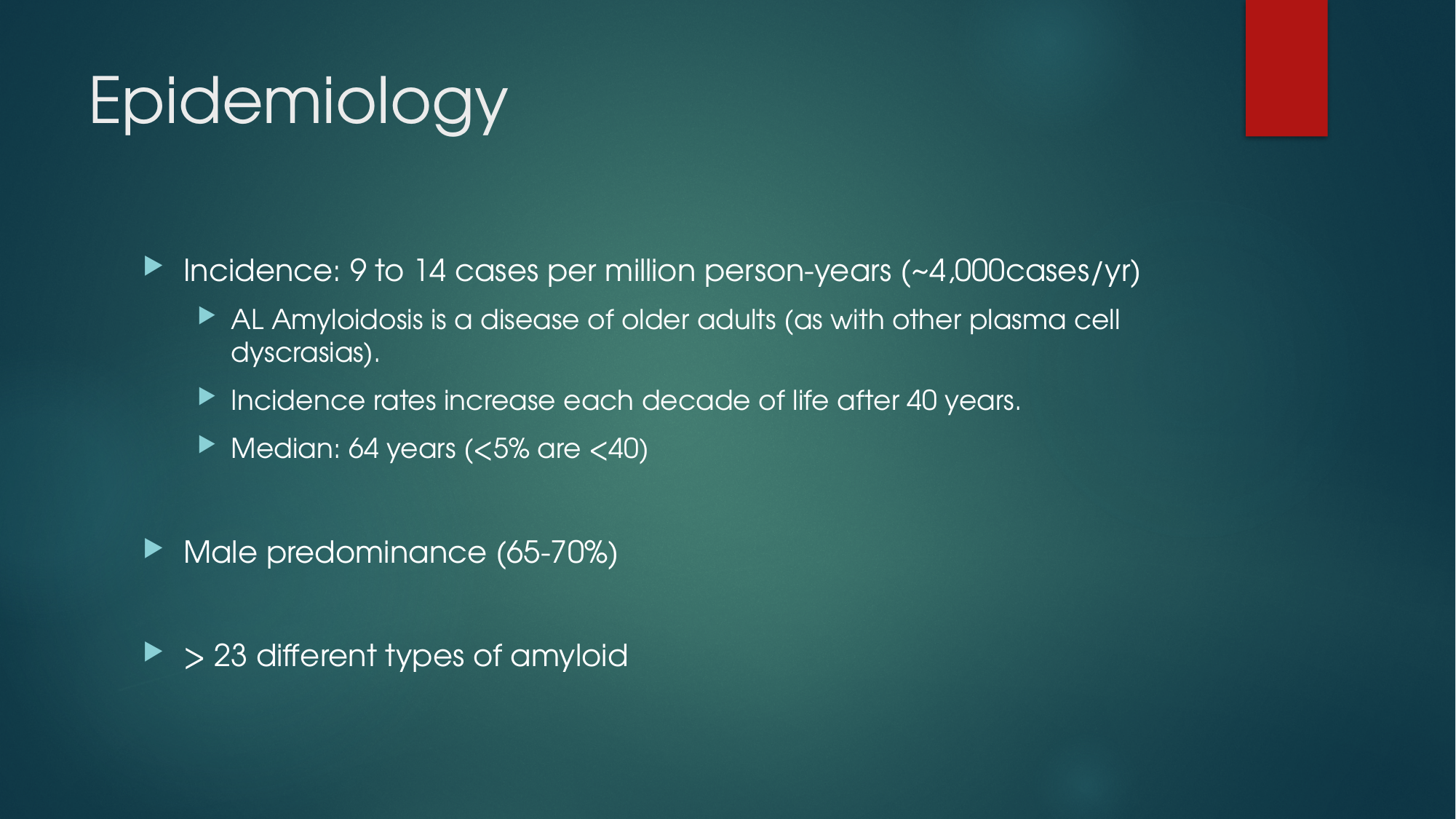

# Epidemiology
Incidence: 9 to 14 cases per million person-years (~4,000cases/yr)
AL Amyloidosis is a disease of older adults (as with other plasma cell dyscrasias).
Incidence rates increase each decade of life after 40 years.
Median: 64 years (<5% are <40)

Male predominance (65-70%)

> 23 different types of amyloid